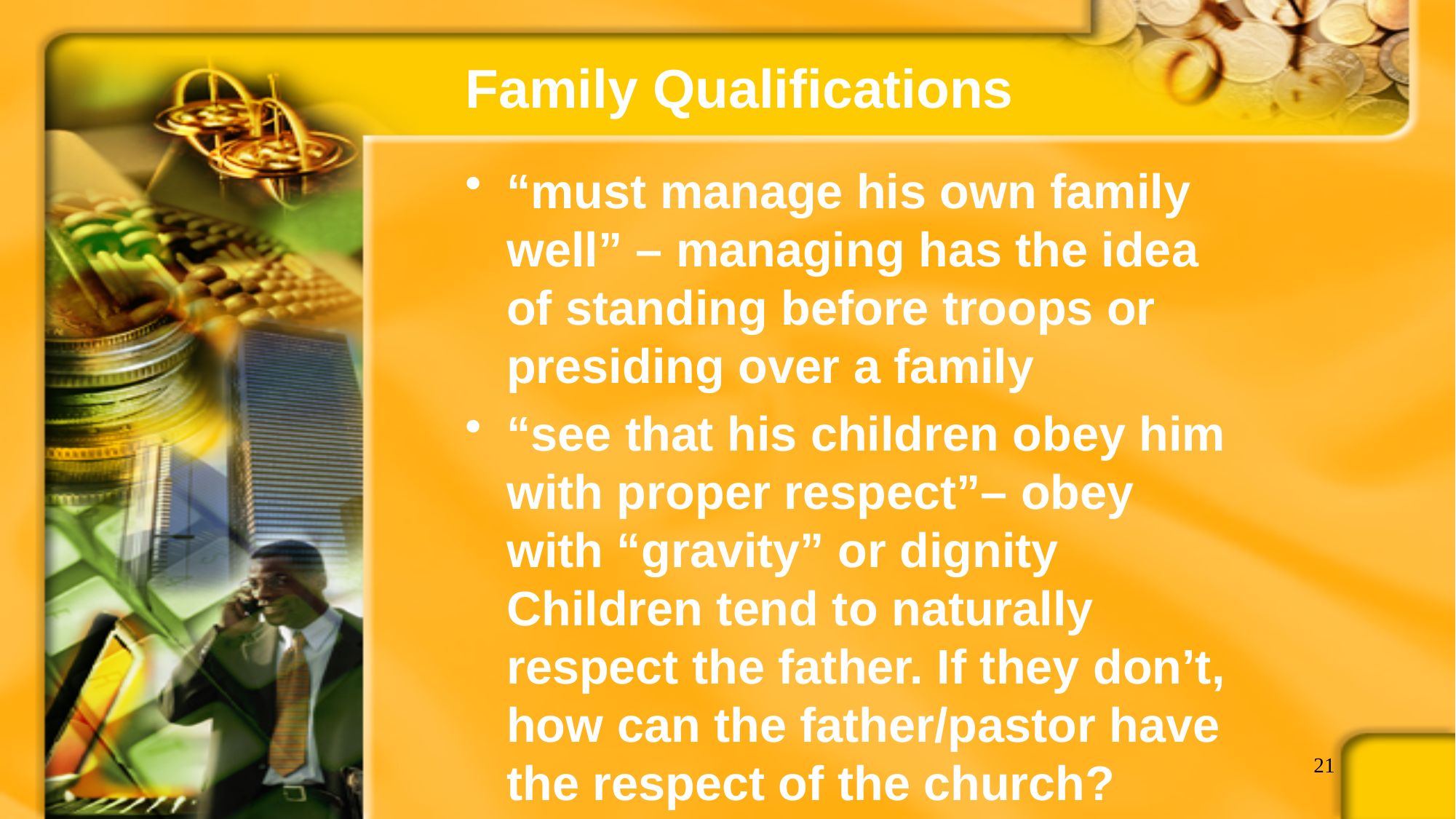

# Family Qualifications
“must manage his own family well” – managing has the idea of standing before troops or presiding over a family
“see that his children obey him with proper respect”– obey with “gravity” or dignity  Children tend to naturally respect the father. If they don’t, how can the father/pastor have the respect of the church?
21